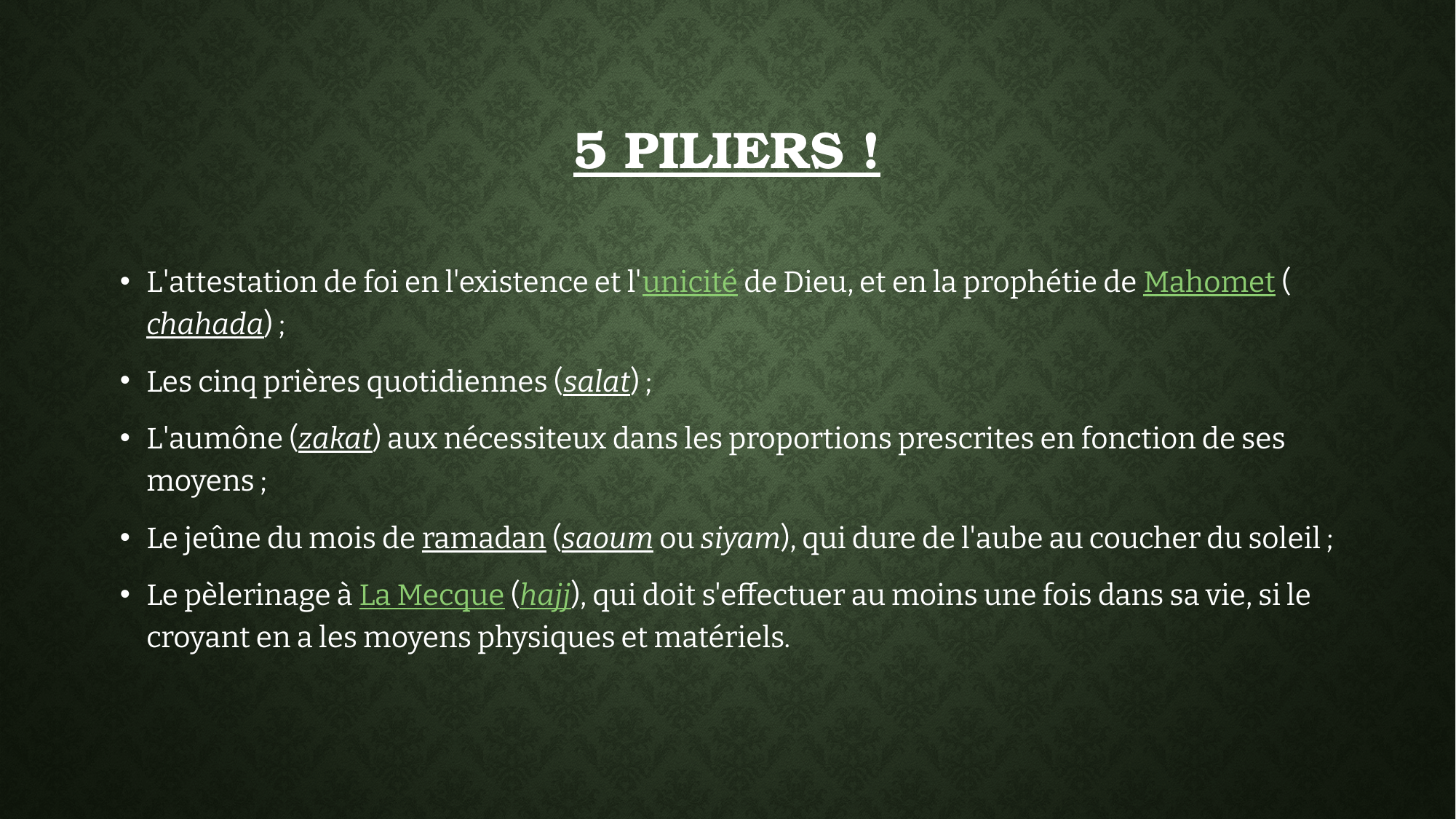

# 5 piliers !
L'attestation de foi en l'existence et l'unicité de Dieu, et en la prophétie de Mahomet (chahada) ;
Les cinq prières quotidiennes (salat) ;
L'aumône (zakat) aux nécessiteux dans les proportions prescrites en fonction de ses moyens ;
Le jeûne du mois de ramadan (saoum ou siyam), qui dure de l'aube au coucher du soleil ;
Le pèlerinage à La Mecque (hajj), qui doit s'effectuer au moins une fois dans sa vie, si le croyant en a les moyens physiques et matériels.